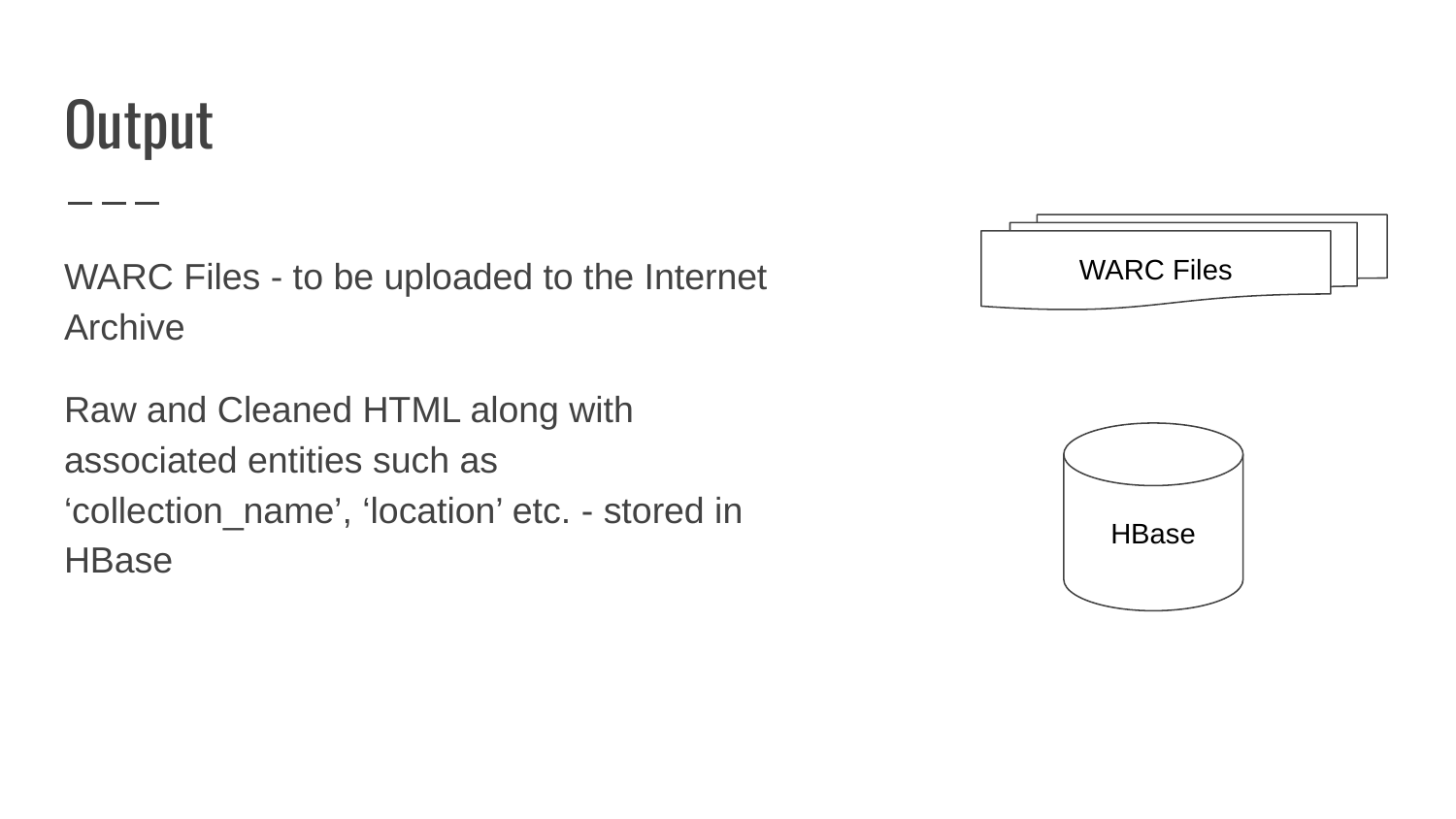

# Output
WARC Files
WARC Files - to be uploaded to the Internet Archive
Raw and Cleaned HTML along with associated entities such as ‘collection_name’, ‘location’ etc. - stored in HBase
HBase